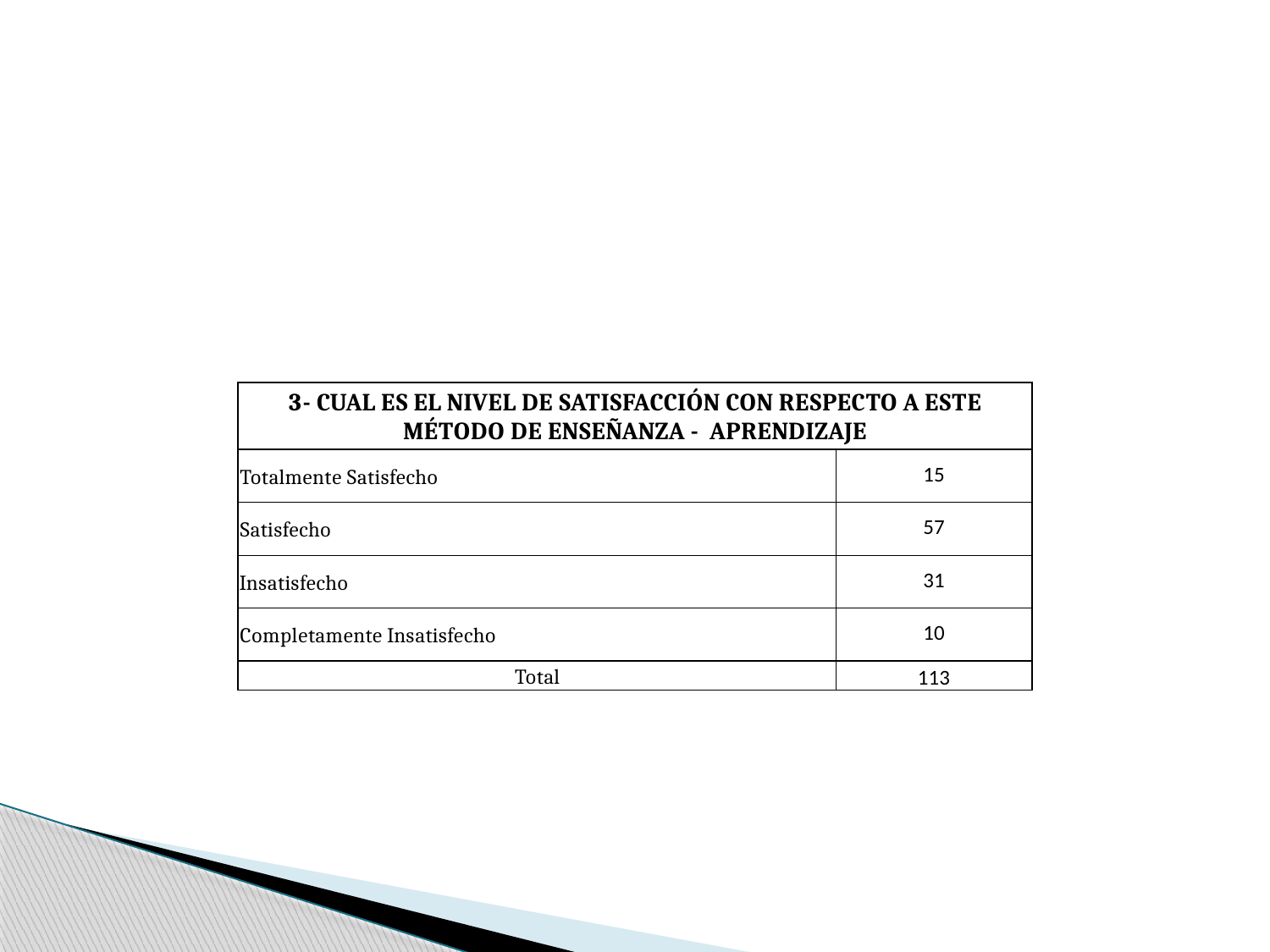

| 3- CUAL ES EL NIVEL DE SATISFACCIÓN CON RESPECTO A ESTE MÉTODO DE ENSEÑANZA - APRENDIZAJE |  |
| --- | --- |
| Totalmente Satisfecho | 15 |
| Satisfecho | 57 |
| Insatisfecho | 31 |
| Completamente Insatisfecho | 10 |
| Total | 113 |